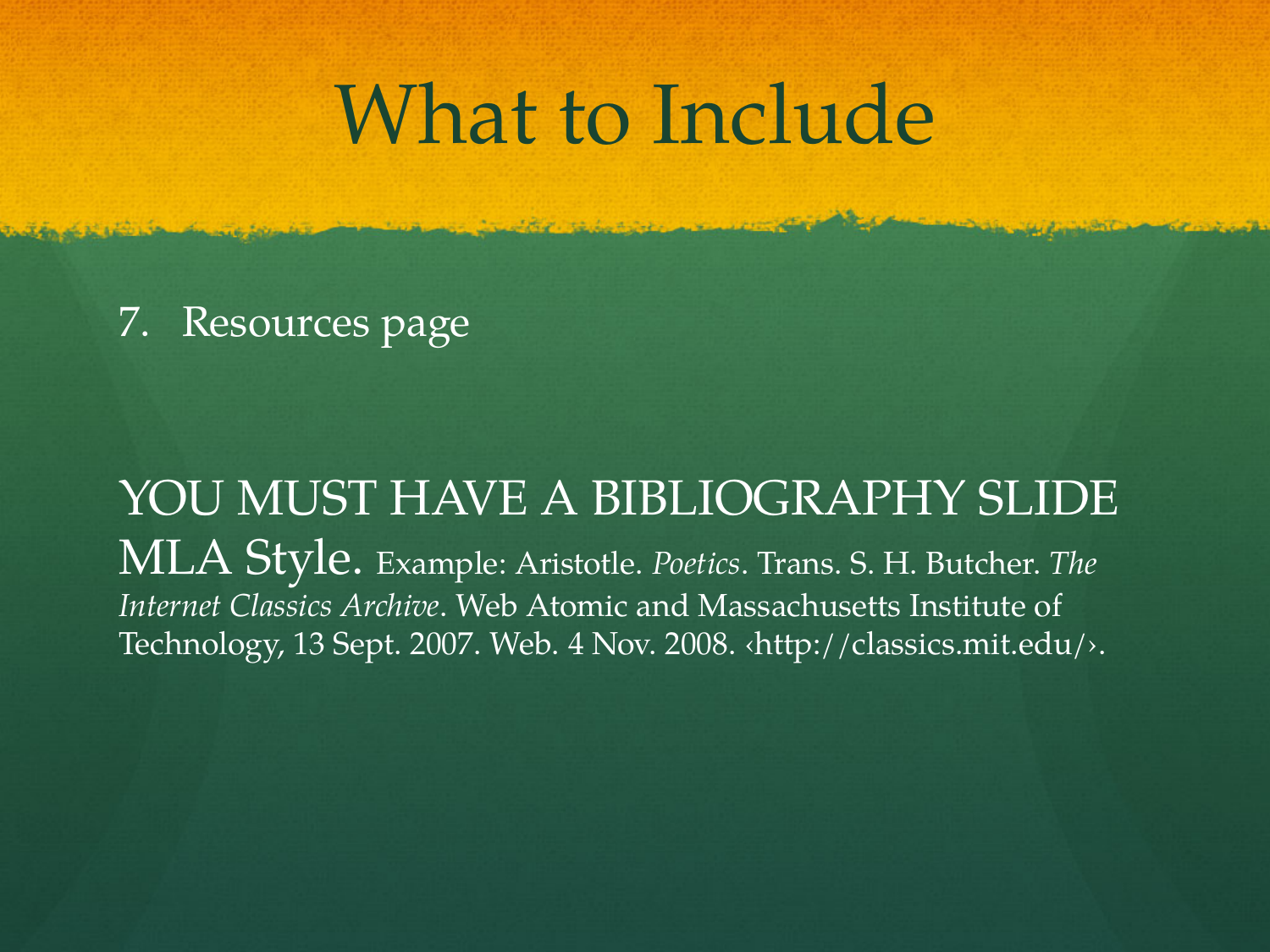

# What to Include
Resources page

YOU MUST HAVE A BIBLIOGRAPHY SLIDE MLA Style. Example: Aristotle. Poetics. Trans. S. H. Butcher. The Internet Classics Archive. Web Atomic and Massachusetts Institute of Technology, 13 Sept. 2007. Web. 4 Nov. 2008. ‹http://classics.mit.edu/›.